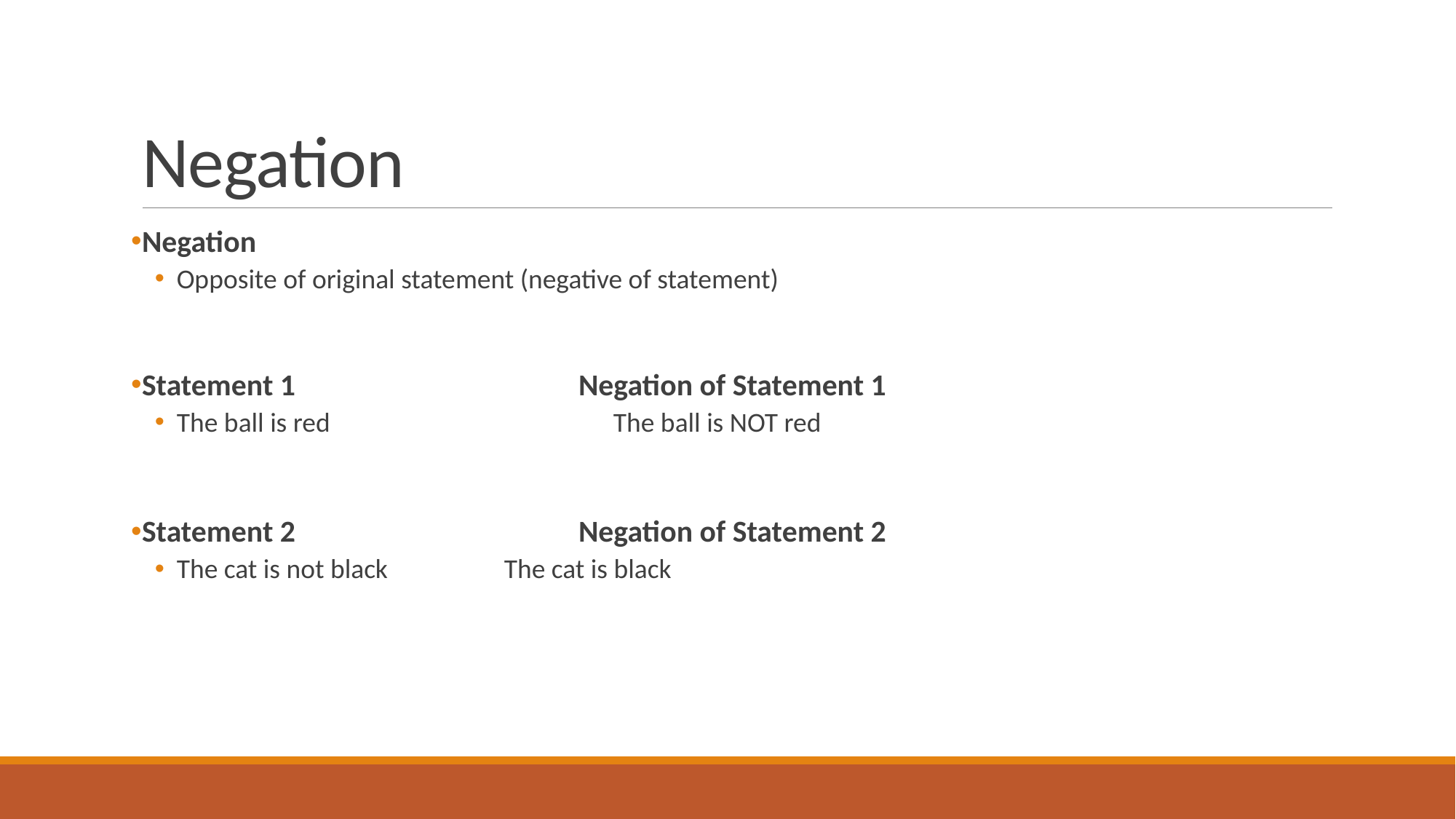

# Negation
Negation
Opposite of original statement (negative of statement)

Statement 1			Negation of Statement 1
The ball is red			The ball is NOT red

Statement 2			Negation of Statement 2
The cat is not black		The cat is black